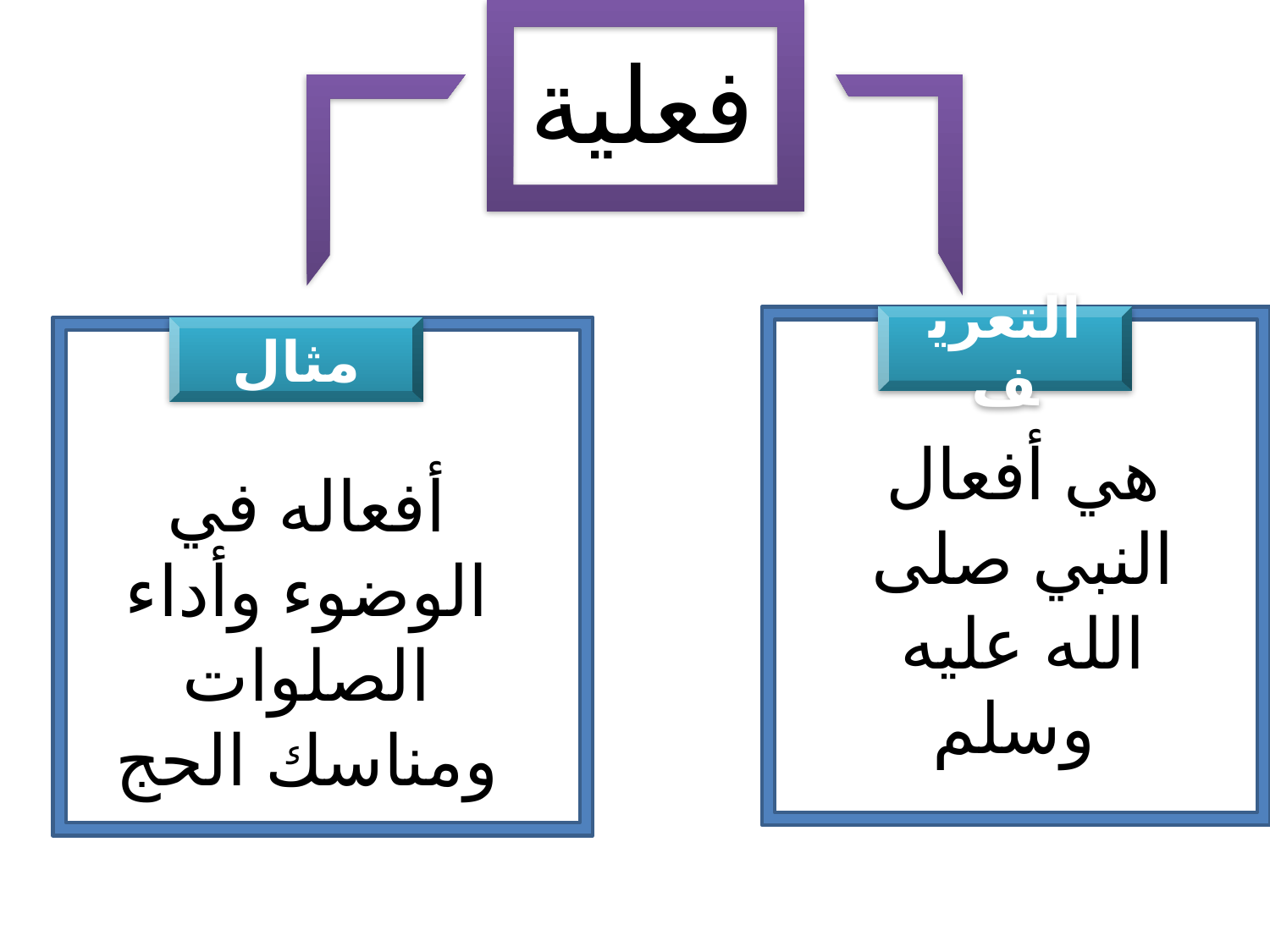

فعلية

التعريف

مثال
هي أفعال النبي صلى الله عليه وسلم
أفعاله في الوضوء وأداء الصلوات ومناسك الحج